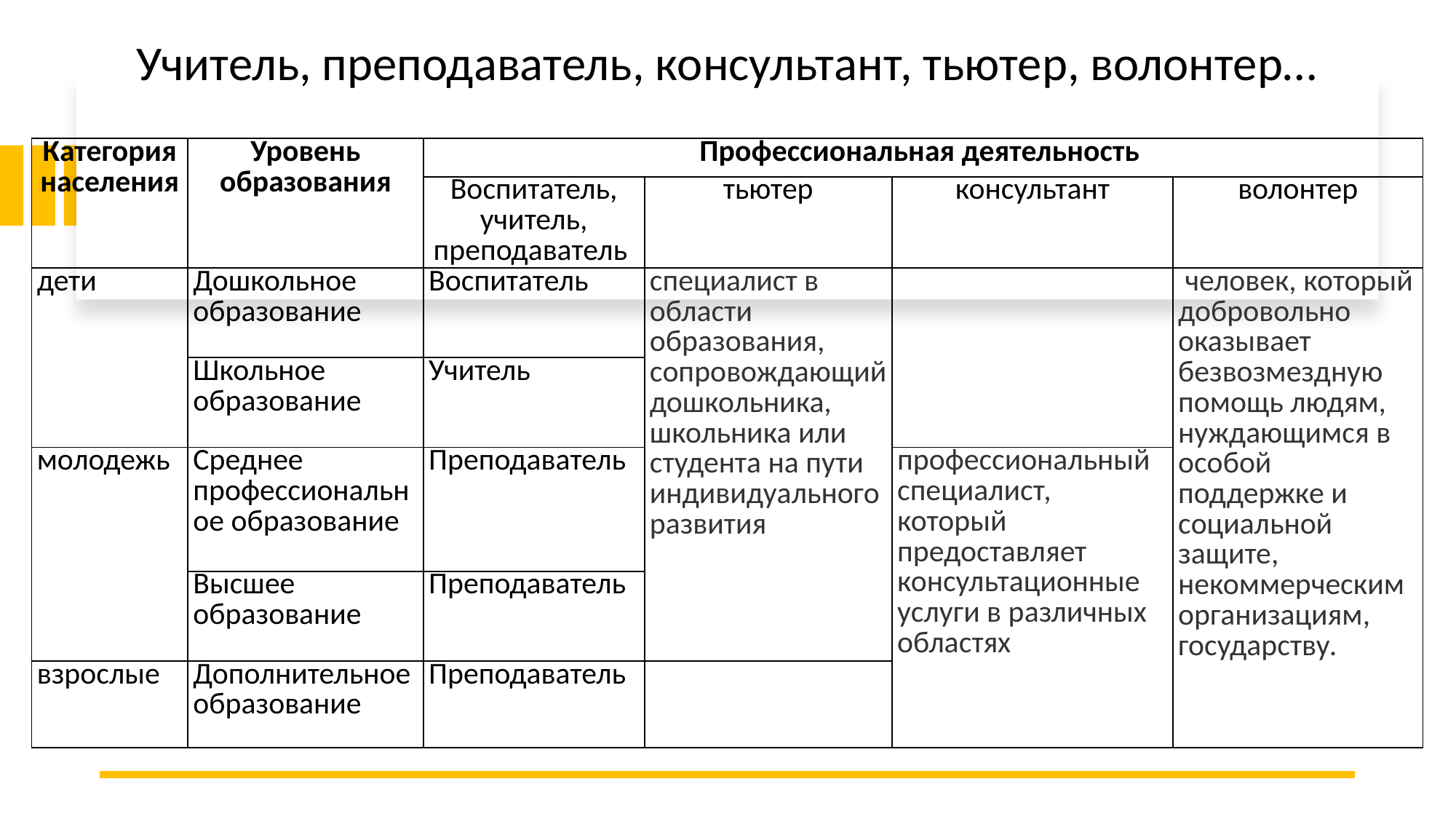

# Учитель, преподаватель, консультант, тьютер, волонтер…

| Категория населения | Уровень образования | Профессиональная деятельность |  |  |  |
| --- | --- | --- | --- | --- | --- |
|  |  | Воспитатель, учитель, преподаватель | тьютер | консультант | волонтер |
| дети | Дошкольное образование | Воспитатель | специалист в области образования, сопровождающий дошкольника, школьника или студента на пути индивидуального развития |  | человек, который добровольно оказывает безвозмездную помощь людям, нуждающимся в особой поддержке и социальной защите, некоммерческим организациям, государству. |
|  | Школьное образование | Учитель |  |  |  |
| молодежь | Среднее профессиональное образование | Преподаватель |  | профессиональный специалист, который предоставляет консультационные услуги в различных областях |  |
|  | Высшее образование | Преподаватель |  |  |  |
| взрослые | Дополнительное образование | Преподаватель |  |  |  |